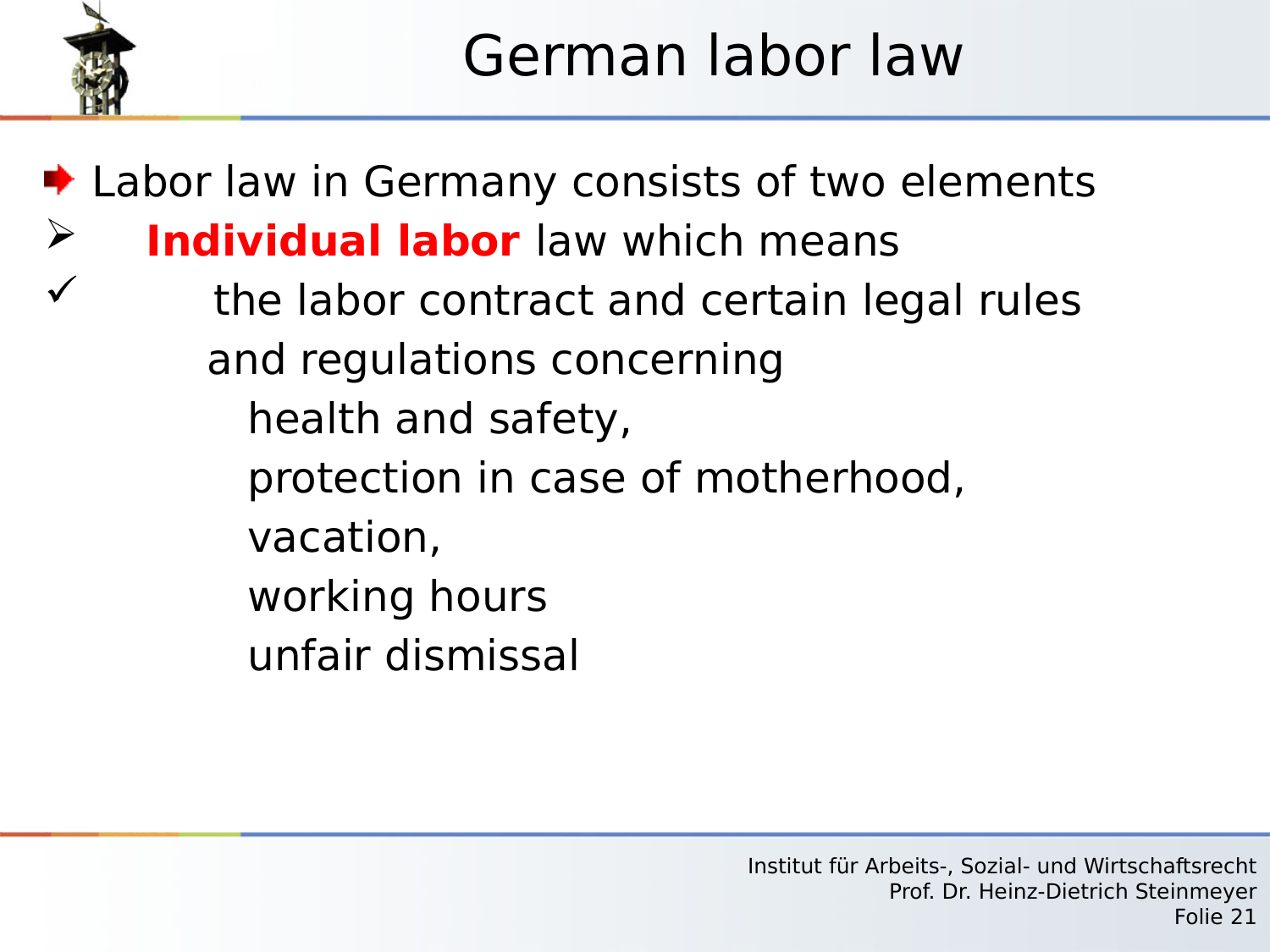

# German labor law
Labor law in Germany consists of two elements
    Individual labor law which means
         the labor contract and certain legal rules
            and regulations concerning
               health and safety,
               protection in case of motherhood,
               vacation,
               working hours
               unfair dismissal